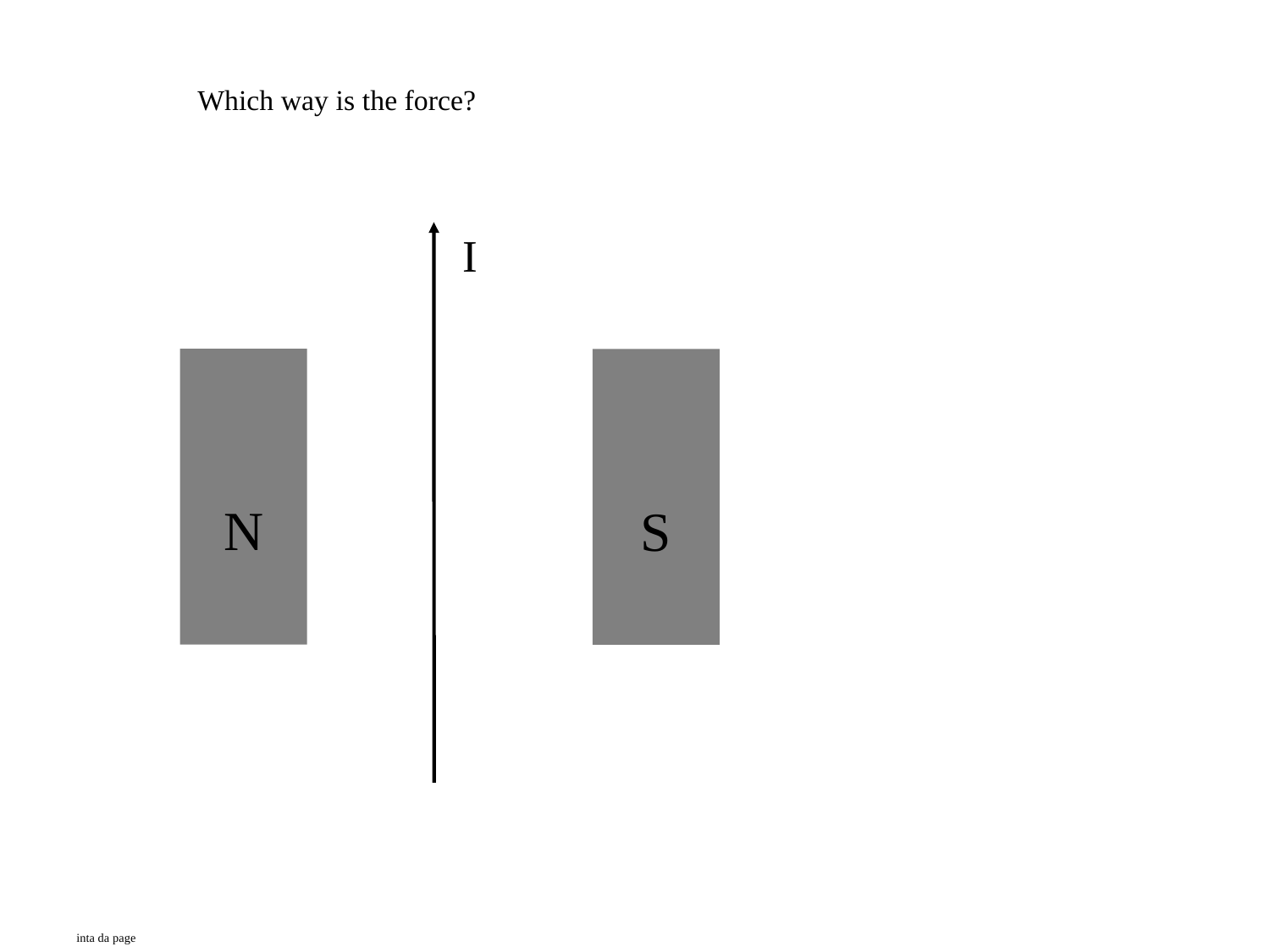

Which way is the force?
I

N
S
inta da page